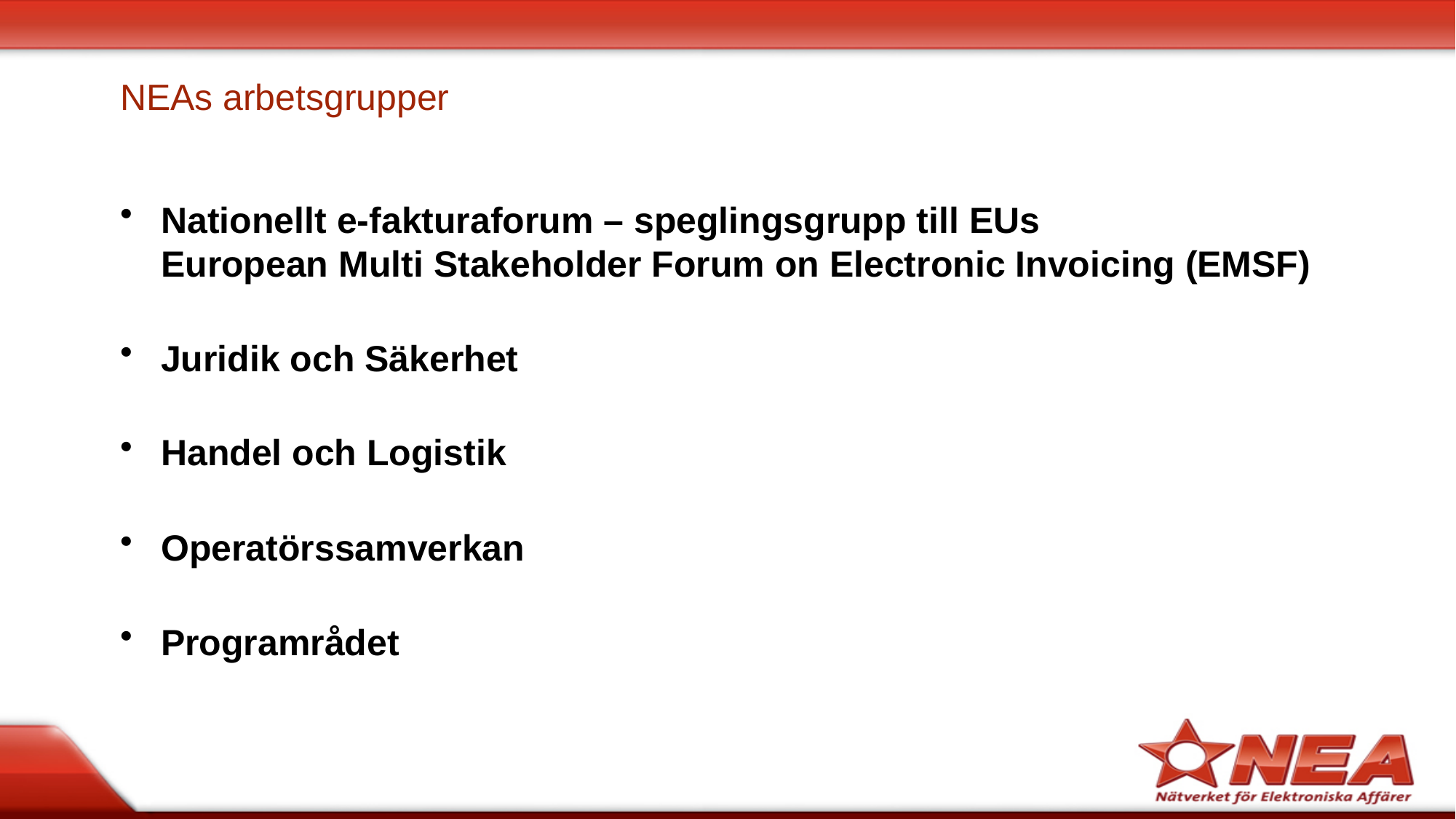

# NEAs arbetsgrupper
Nationellt e-fakturaforum – speglingsgrupp till EUs
European Multi Stakeholder Forum on Electronic Invoicing (EMSF)
Juridik och Säkerhet
Handel och Logistik
Operatörssamverkan
Programrådet